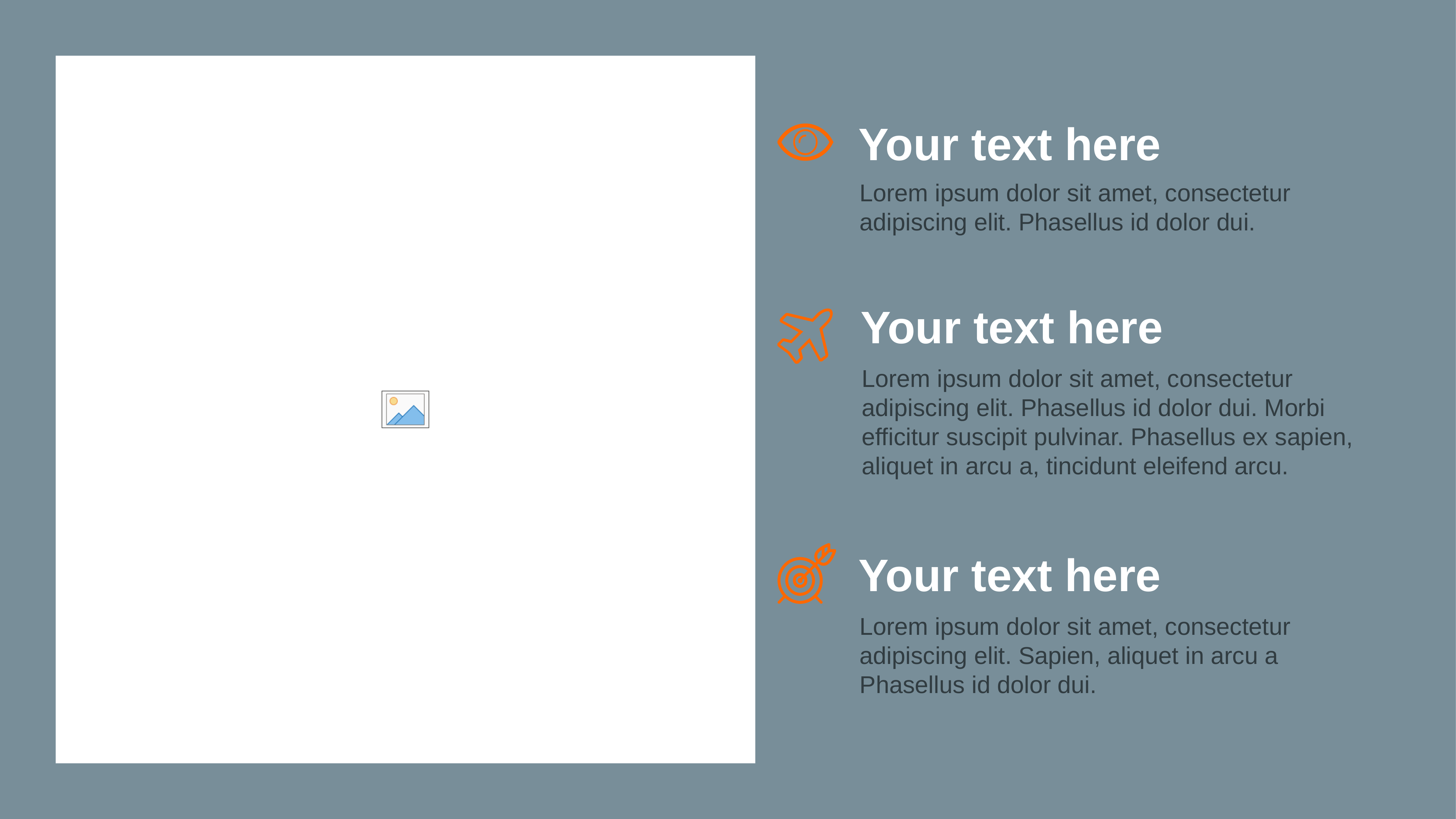

Your text here

Lorem ipsum dolor sit amet, consectetur adipiscing elit. Phasellus id dolor dui.
Your text here

Lorem ipsum dolor sit amet, consectetur adipiscing elit. Phasellus id dolor dui. Morbi efficitur suscipit pulvinar. Phasellus ex sapien, aliquet in arcu a, tincidunt eleifend arcu.

Your text here
Lorem ipsum dolor sit amet, consectetur adipiscing elit. Sapien, aliquet in arcu a Phasellus id dolor dui.